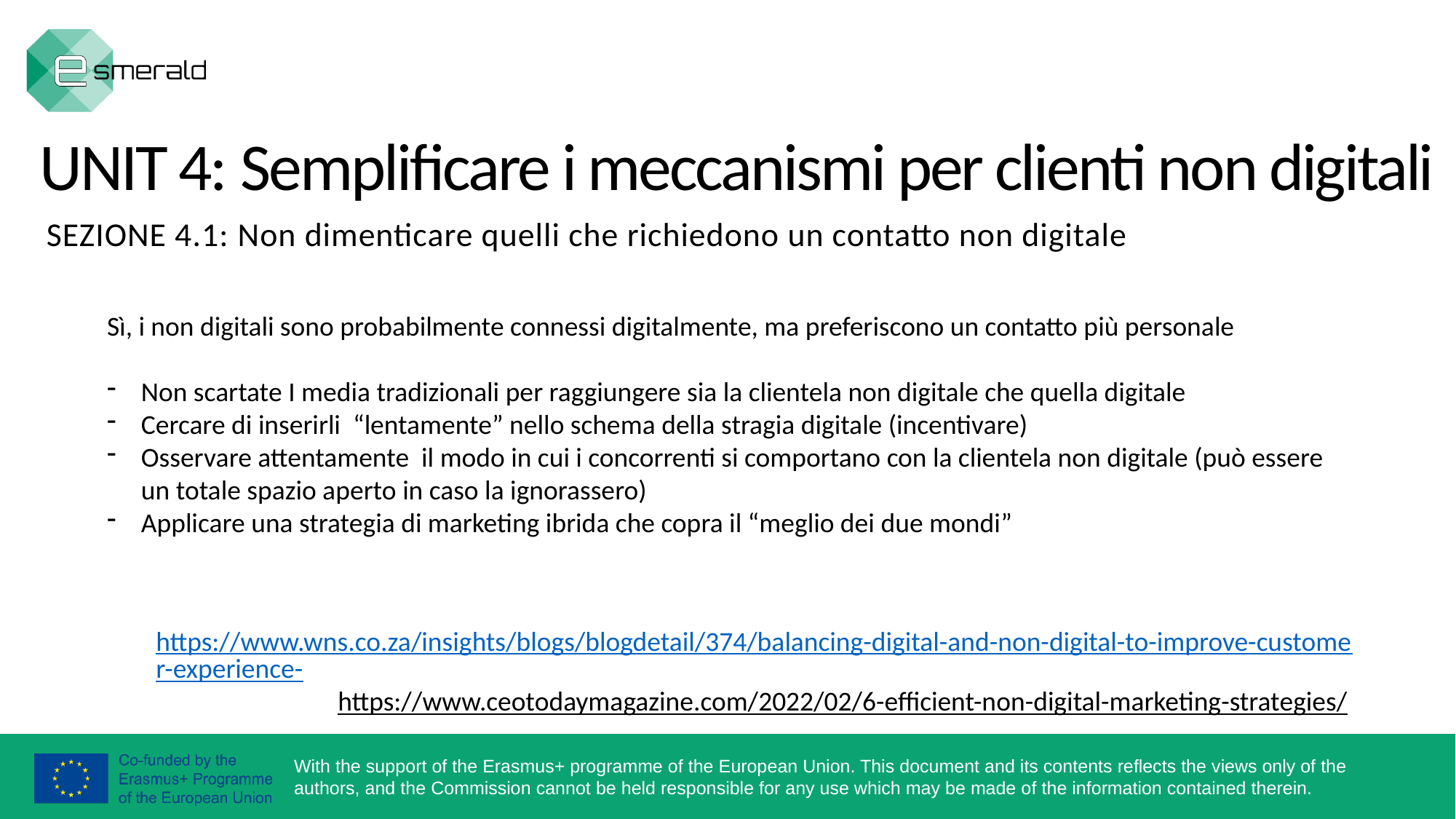

UNIT 4: Semplificare i meccanismi per clienti non digitali
SEZIONE 4.1: Non dimenticare quelli che richiedono un contatto non digitale
Sì, i non digitali sono probabilmente connessi digitalmente, ma preferiscono un contatto più personale

Non scartate I media tradizionali per raggiungere sia la clientela non digitale che quella digitale
Cercare di inserirli  “lentamente” nello schema della stragia digitale (incentivare)
Osservare attentamente  il modo in cui i concorrenti si comportano con la clientela non digitale (può essere un totale spazio aperto in caso la ignorassero)
Applicare una strategia di marketing ibrida che copra il “meglio dei due mondi”

https://www.wns.co.za/insights/blogs/blogdetail/374/balancing-digital-and-non-digital-to-improve-customer-experience-
https://www.ceotodaymagazine.com/2022/02/6-efficient-non-digital-marketing-strategies/